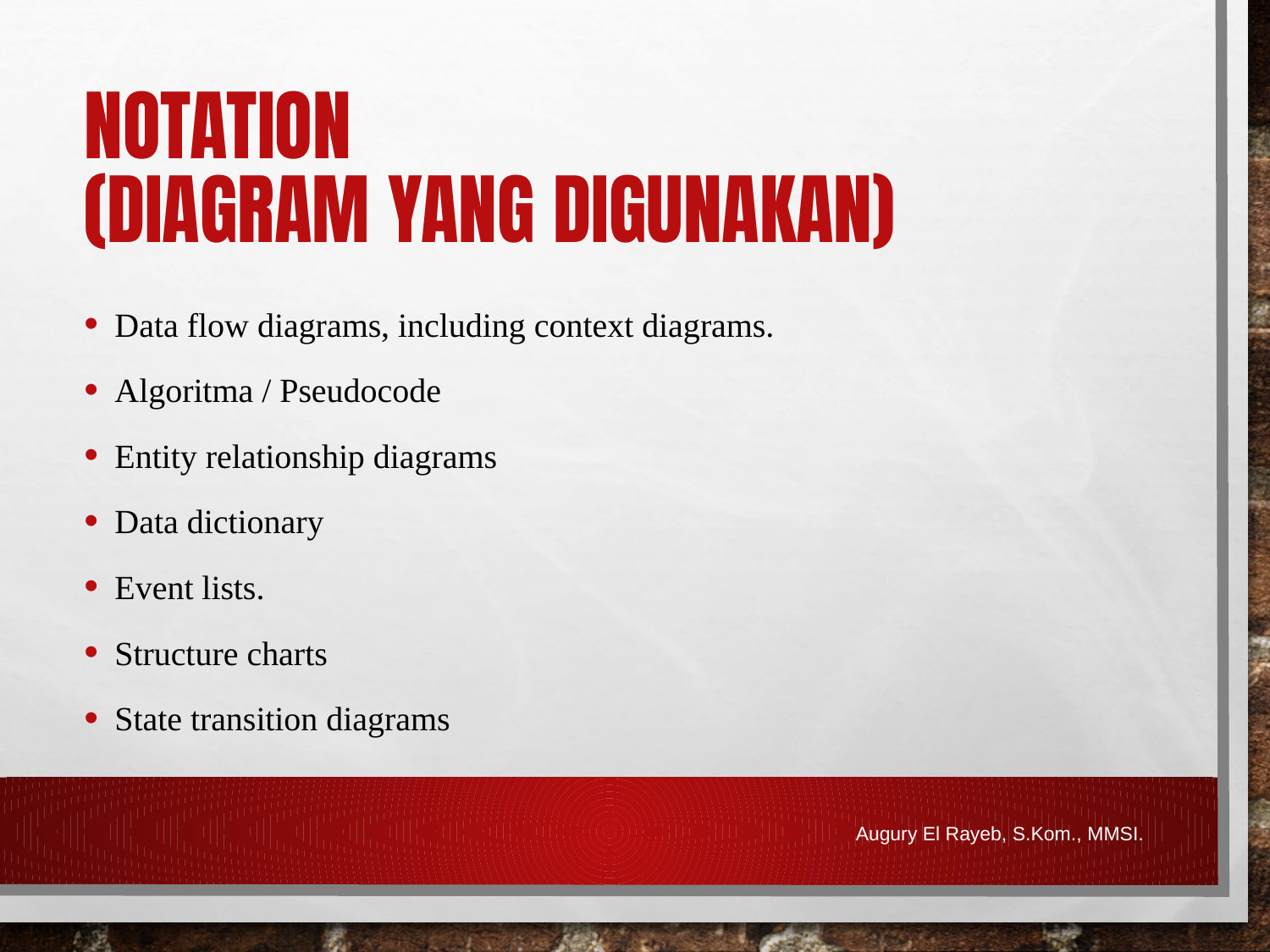

# Notation (Diagram yang Digunakan)
Data flow diagrams, including context diagrams.
Algoritma / Pseudocode
Entity relationship diagrams
Data dictionary
Event lists.
Structure charts
State transition diagrams